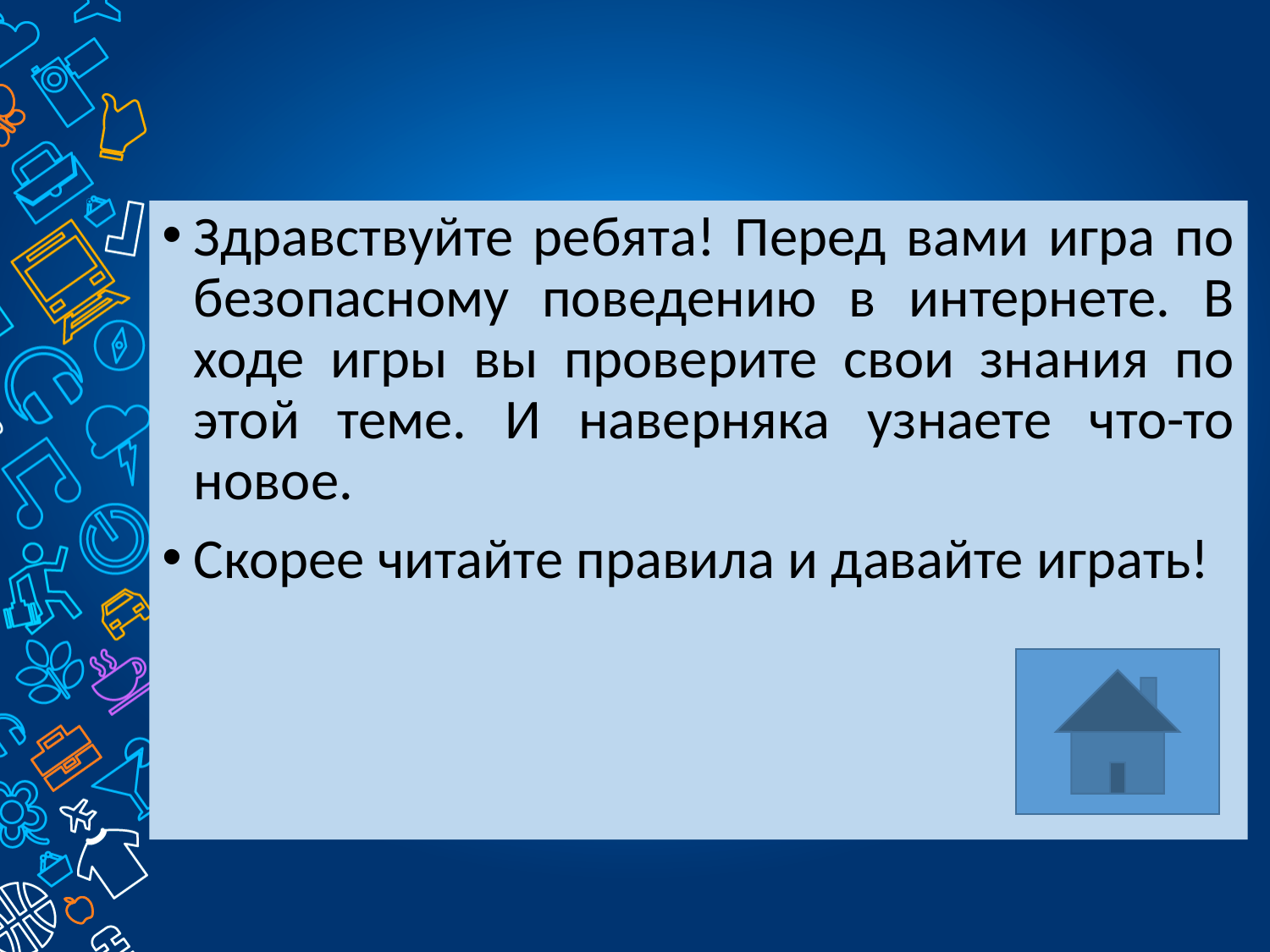

#
Здравствуйте ребята! Перед вами игра по безопасному поведению в интернете. В ходе игры вы проверите свои знания по этой теме. И наверняка узнаете что-то новое.
Скорее читайте правила и давайте играть!